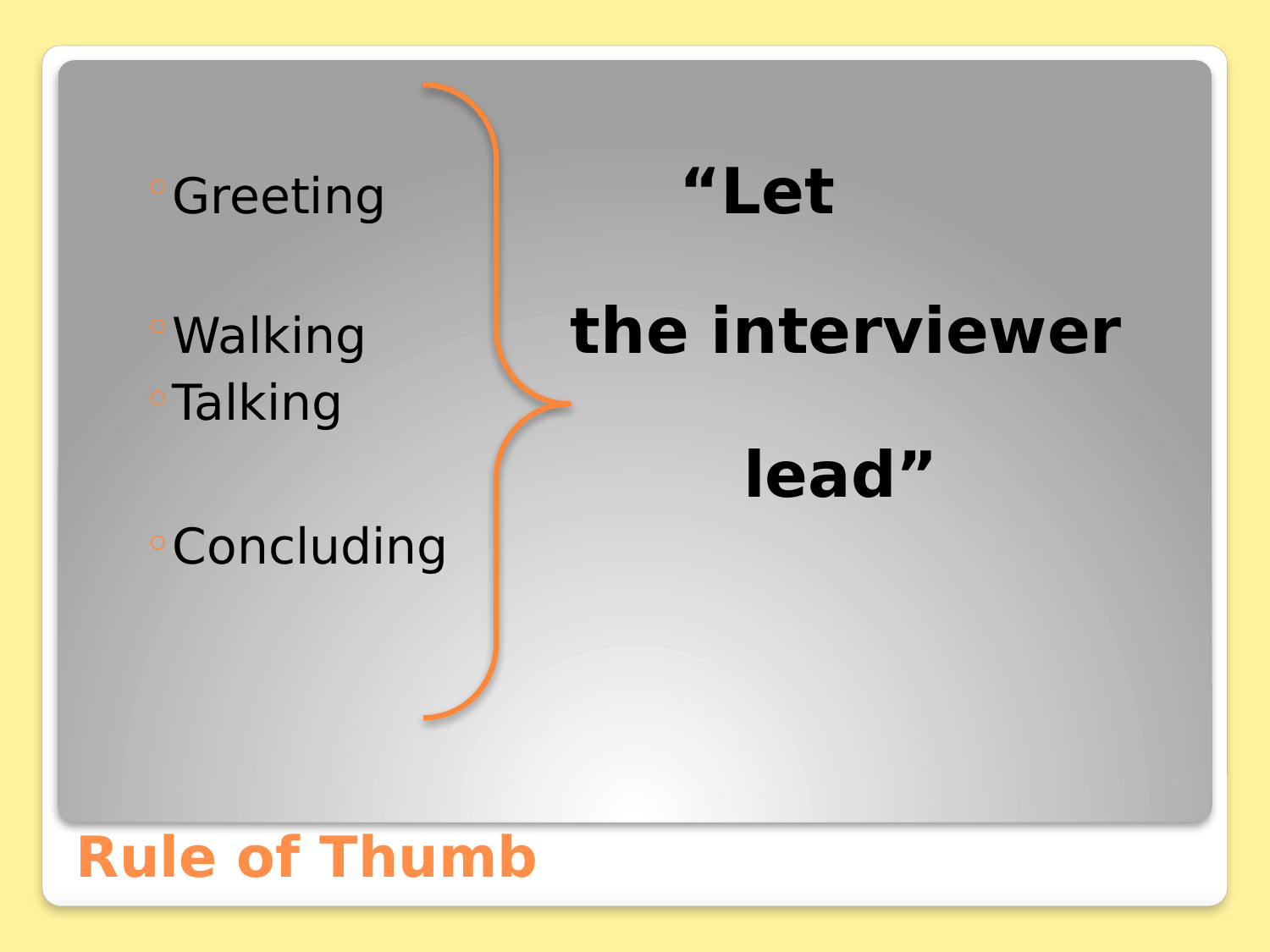

Greeting			“Let

Walking             the interviewer
Talking
                                   lead”
Concluding

# Rule of Thumb